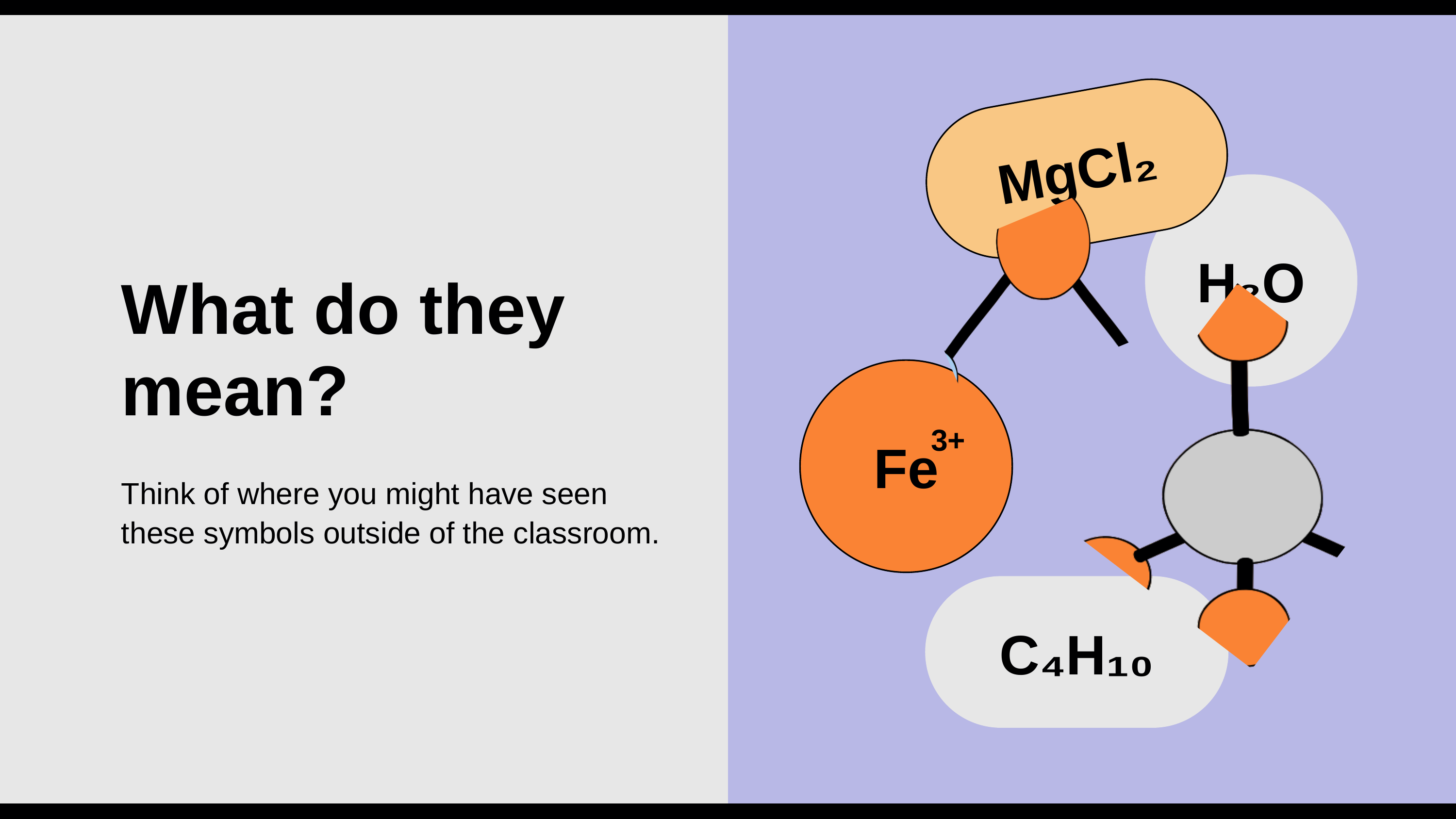

MgCl₂

H₂O

What do they mean?
Think of where you might have seen these symbols outside of the classroom.

Fe
3+

C₄H₁₀